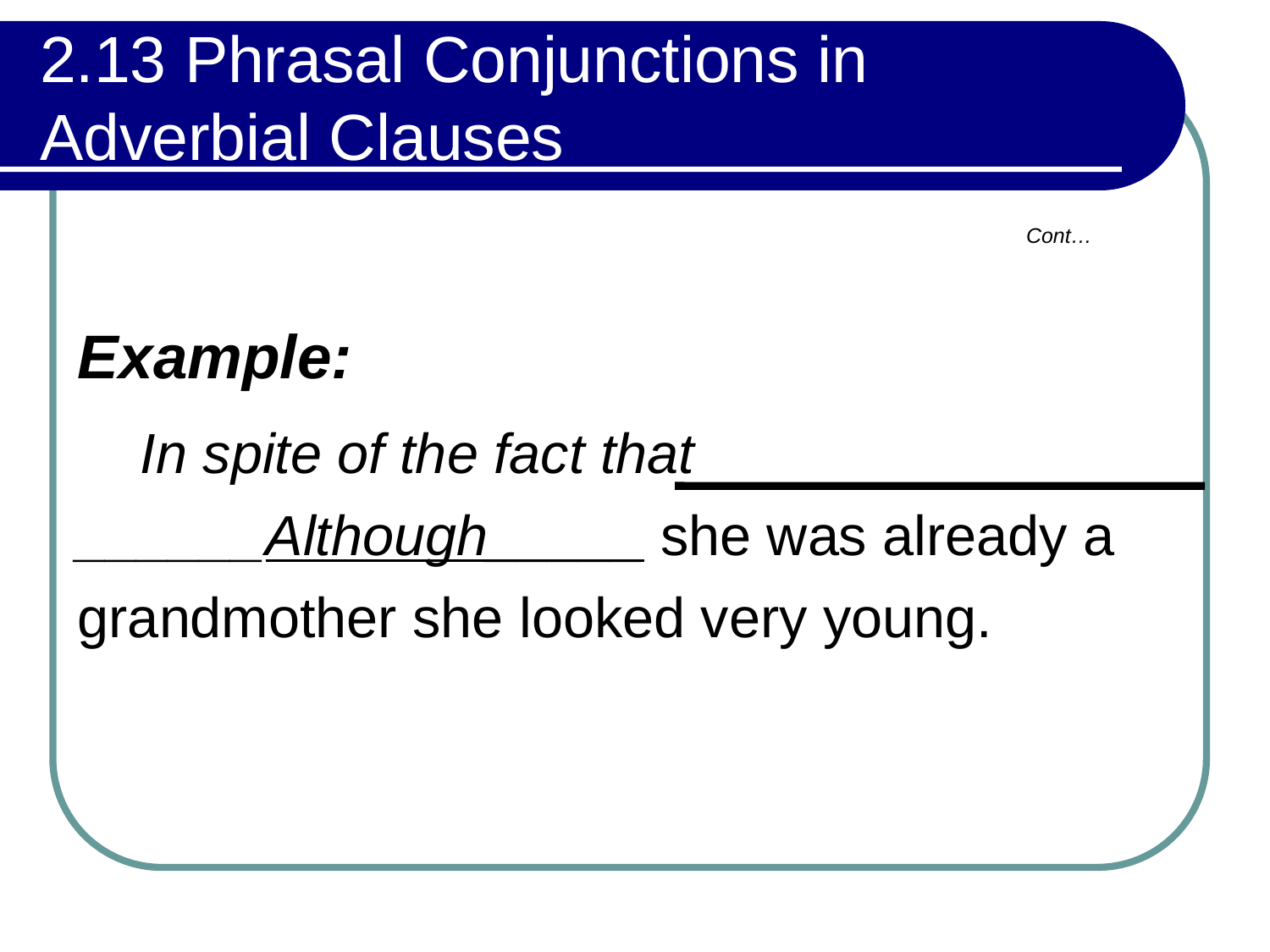

# 2.13 Phrasal Conjunctions in Adverbial Clauses
Cont…
| Example: In spite of the fact that \_\_\_\_\_\_Although\_\_\_\_\_ she was already a grandmother she looked very young. |
| --- |
|  |